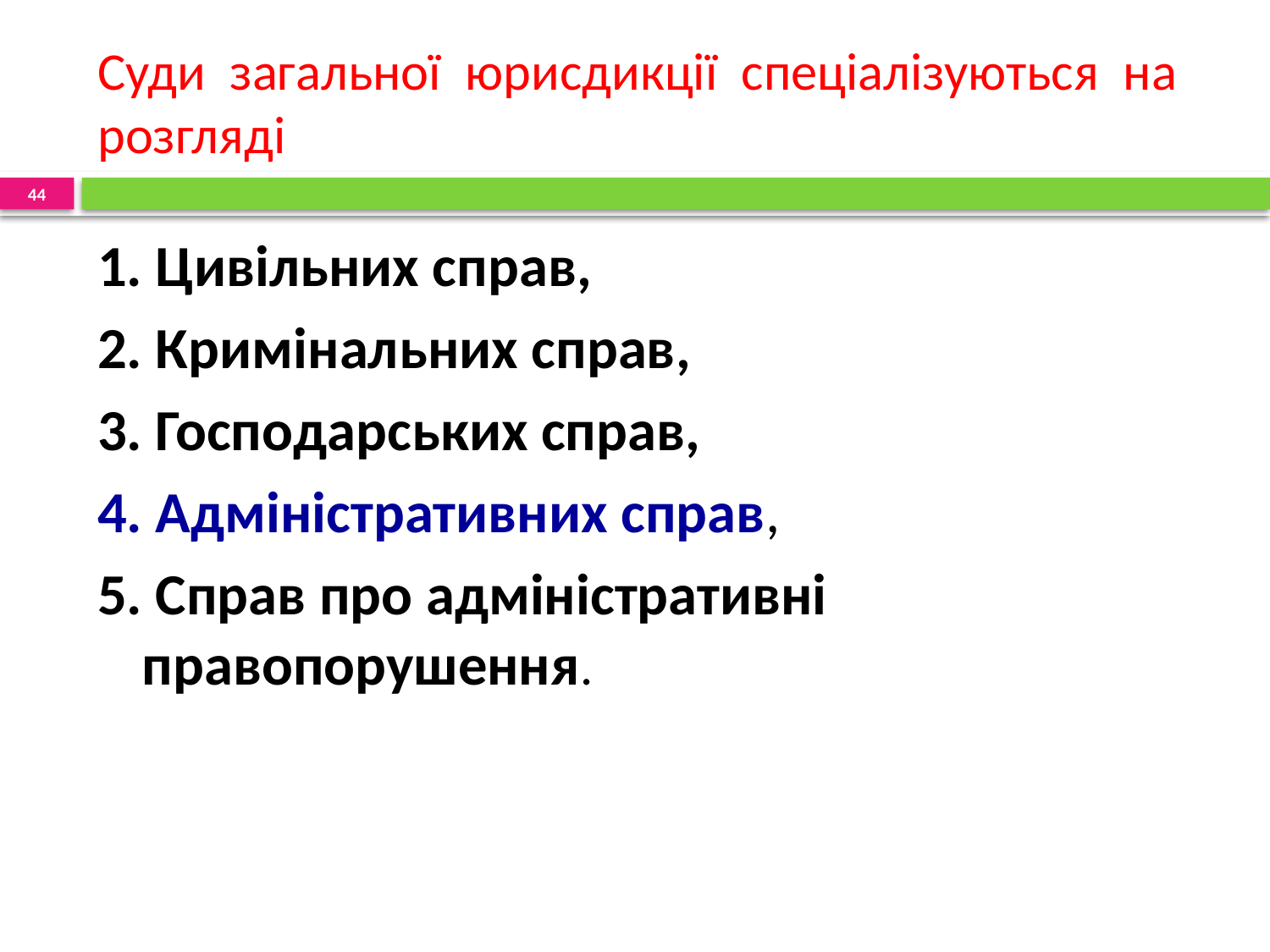

# Суди  загальної  юрисдикції  спеціалізуються  на  розгляді
44
1. Цивільних справ,
2. Кримінальних справ,
3. Господарських справ,
4. Адміністративних справ,
5. Справ про адміністративні правопорушення.